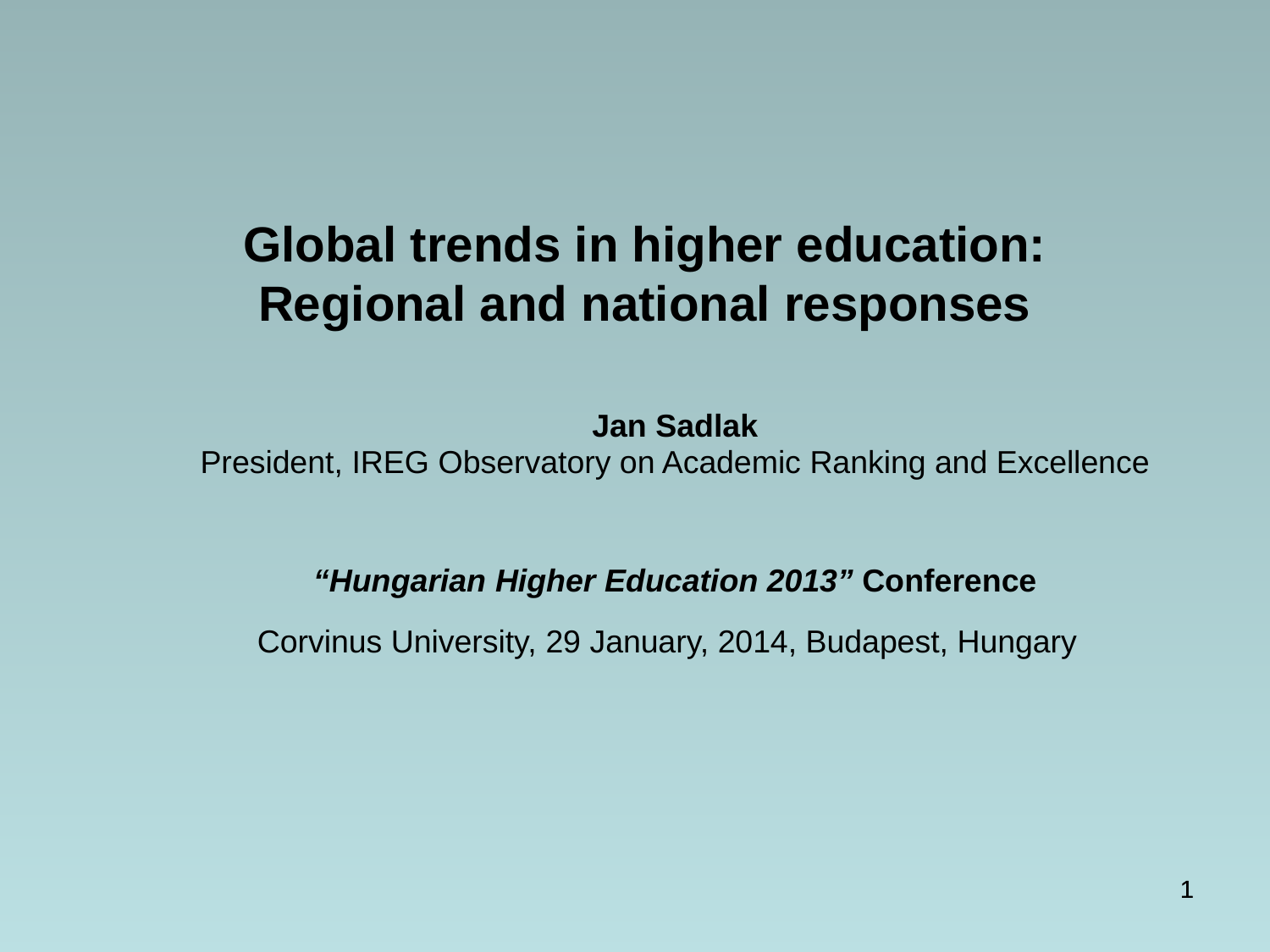

# Global trends in higher education: Regional and national responses
Jan Sadlak
President, IREG Observatory on Academic Ranking and Excellence

“Hungarian Higher Education 2013” Conference
Corvinus University, 29 January, 2014, Budapest, Hungary

1
1